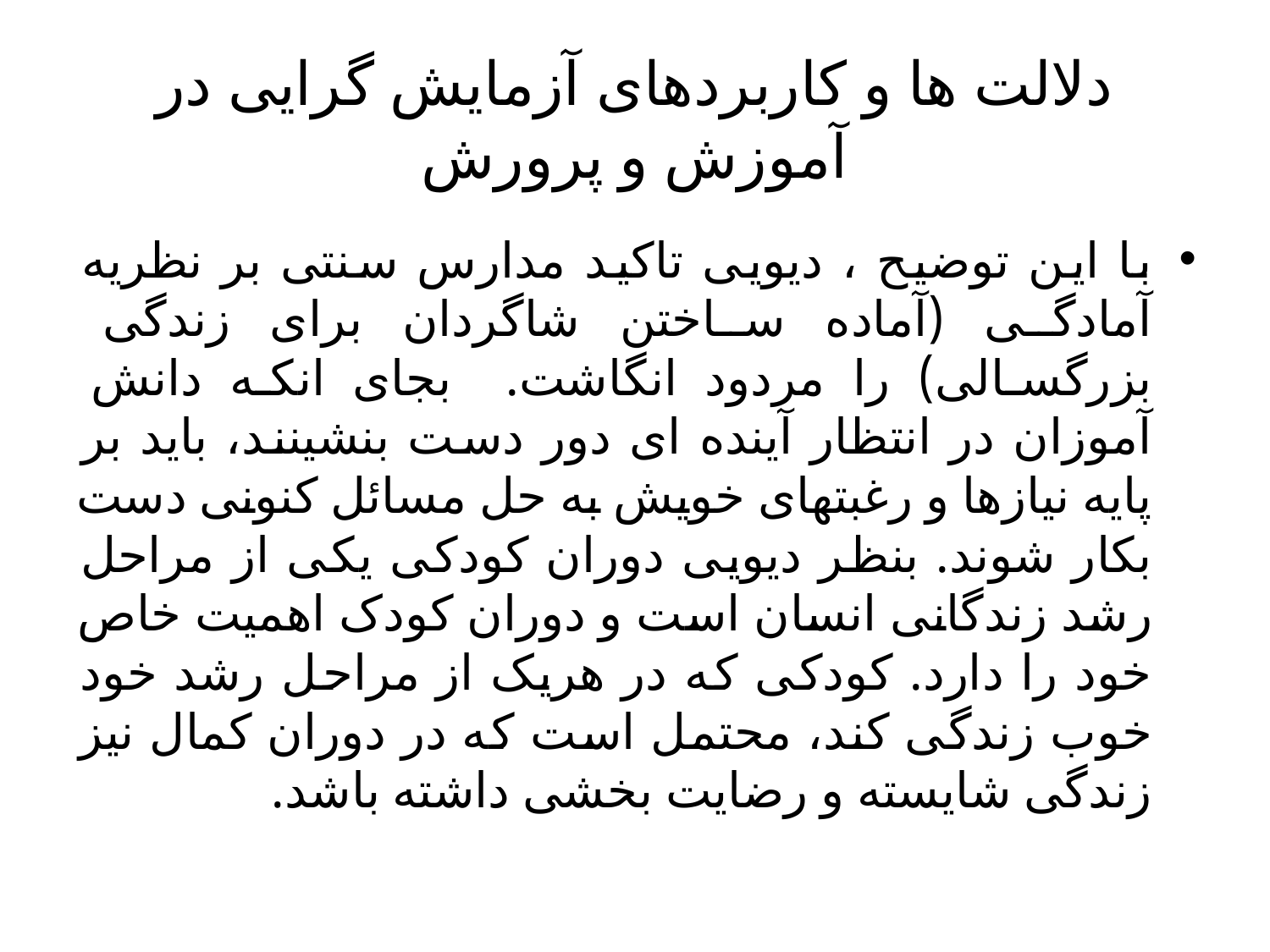

# دلالت ها و کاربردهای آزمایش گرایی در آموزش و پرورش
با این توضیح ، دیویی تاکید مدارس سنتی بر نظریه آمادگی (آماده ساختن شاگردان برای زندگی بزرگسالی) را مردود انگاشت.  بجای انکه دانش آموزان در انتظار آینده ای دور دست بنشینند، باید بر پایه نیازها و رغبتهای خویش به حل مسائل کنونی دست بکار شوند. بنظر دیویی دوران کودکی یکی از مراحل رشد زندگانی انسان است و دوران کودک اهمیت خاص خود را دارد. کودکی که در هریک از مراحل رشد خود خوب زندگی کند، محتمل است که در دوران کمال نیز زندگی شایسته و رضایت بخشی داشته باشد.